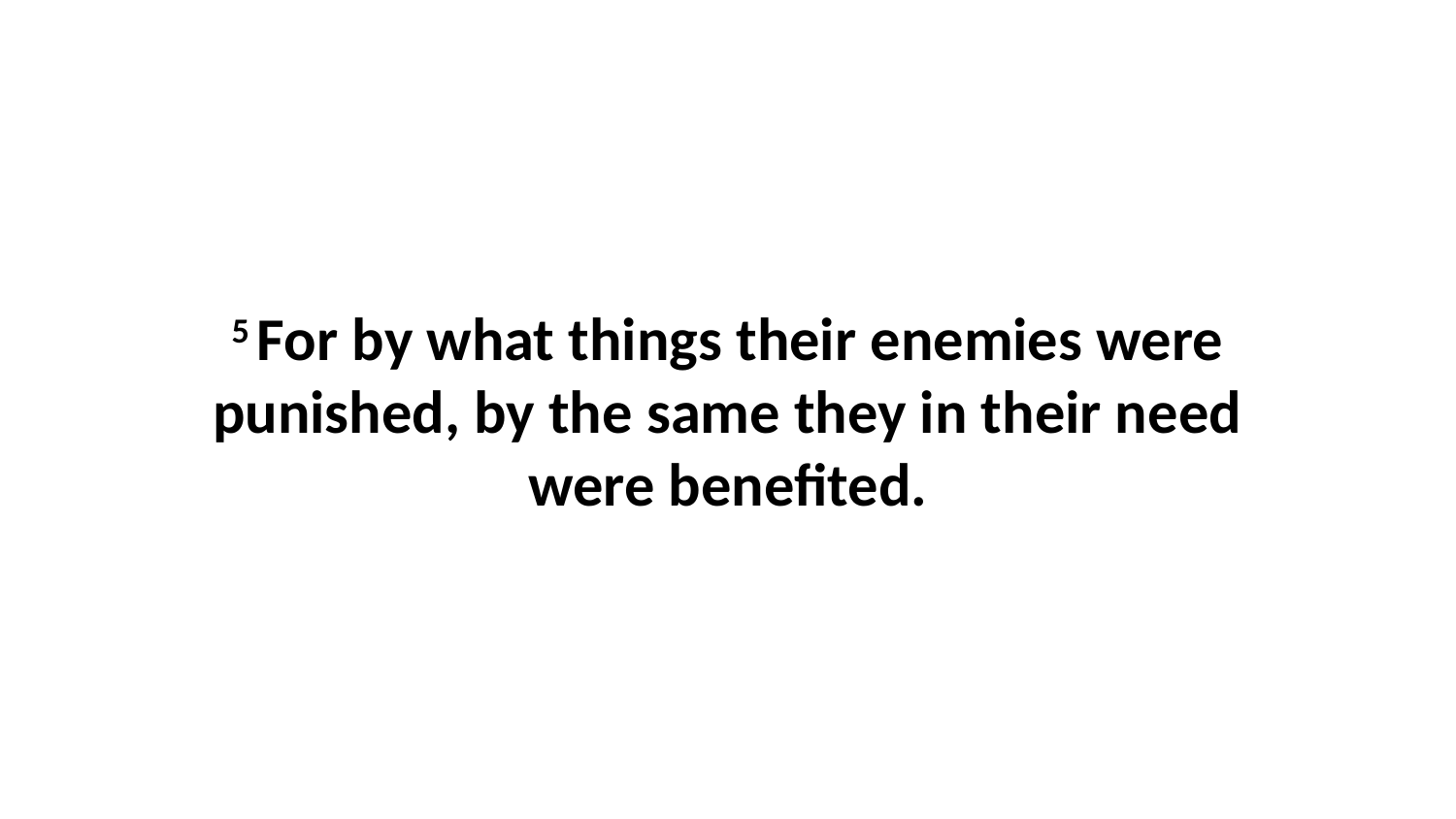

5 For by what things their enemies were punished, by the same they in their need were benefited.